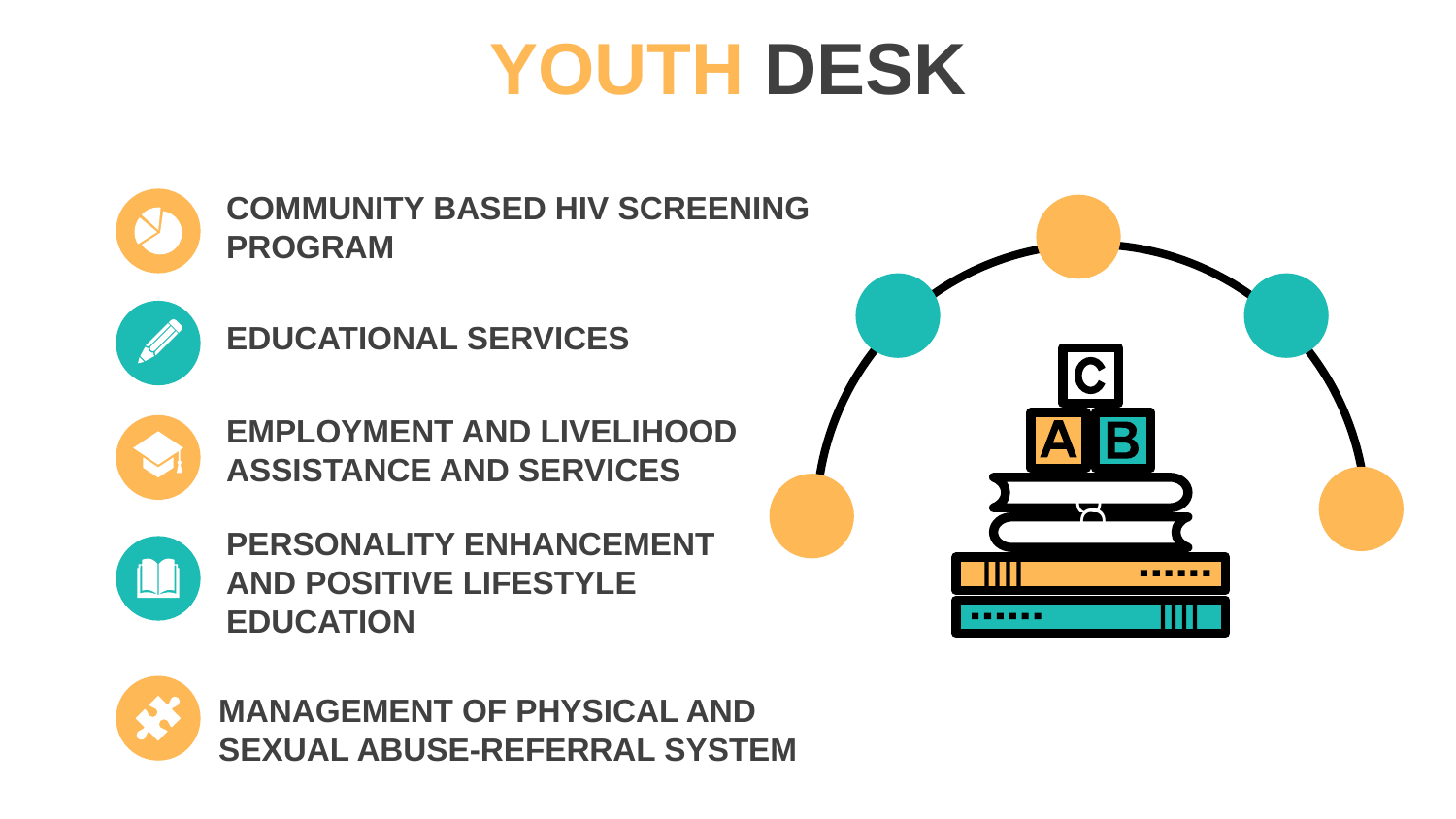

# YOUTH DESK
COMMUNITY BASED HIV SCREENING PROGRAM

EDUCATIONAL SERVICES

D

D

EMPLOYMENT AND LIVELIHOOD ASSISTANCE AND SERVICES

PERSONALITY ENHANCEMENT AND POSITIVE LIFESTYLE EDUCATION

MANAGEMENT OF PHYSICAL AND SEXUAL ABUSE-REFERRAL SYSTEM